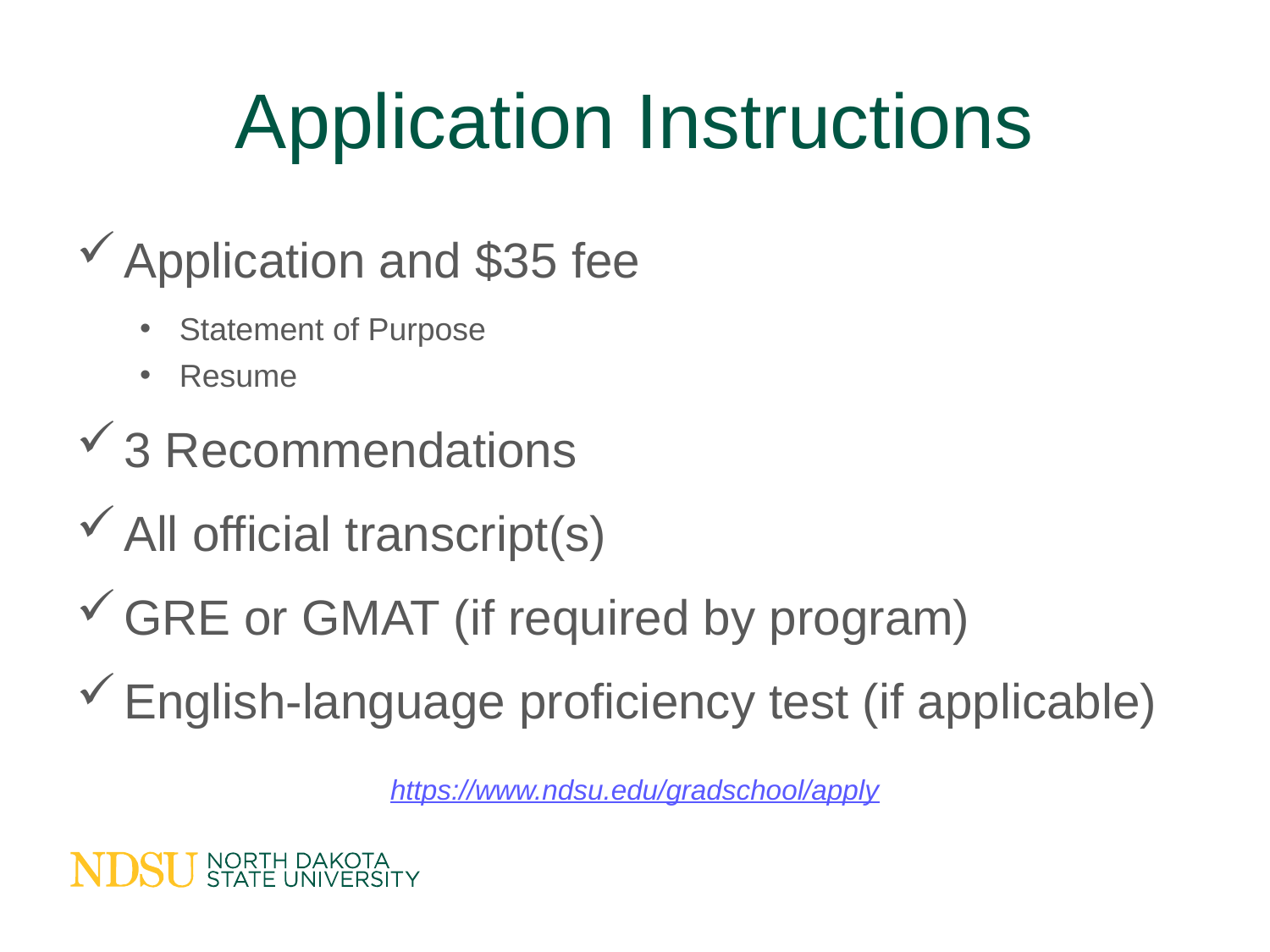

# Application Instructions
Application and $35 fee
Statement of Purpose
Resume
3 Recommendations
All official transcript(s)
GRE or GMAT (if required by program)
English-language proficiency test (if applicable)

https://www.ndsu.edu/gradschool/apply